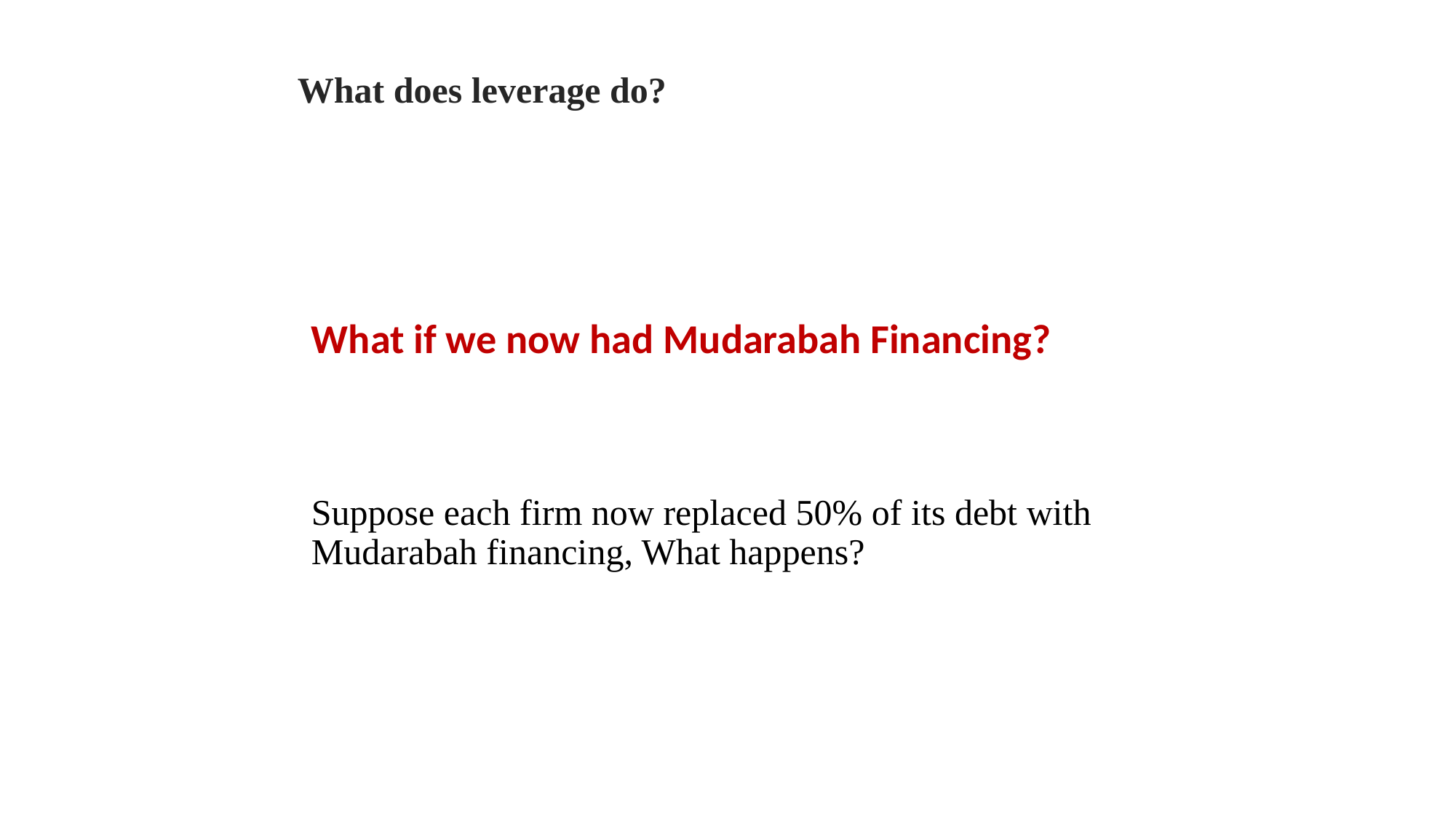

What does leverage do?
What if we now had Mudarabah Financing?
# Suppose each firm now replaced 50% of its debt with Mudarabah financing, What happens?